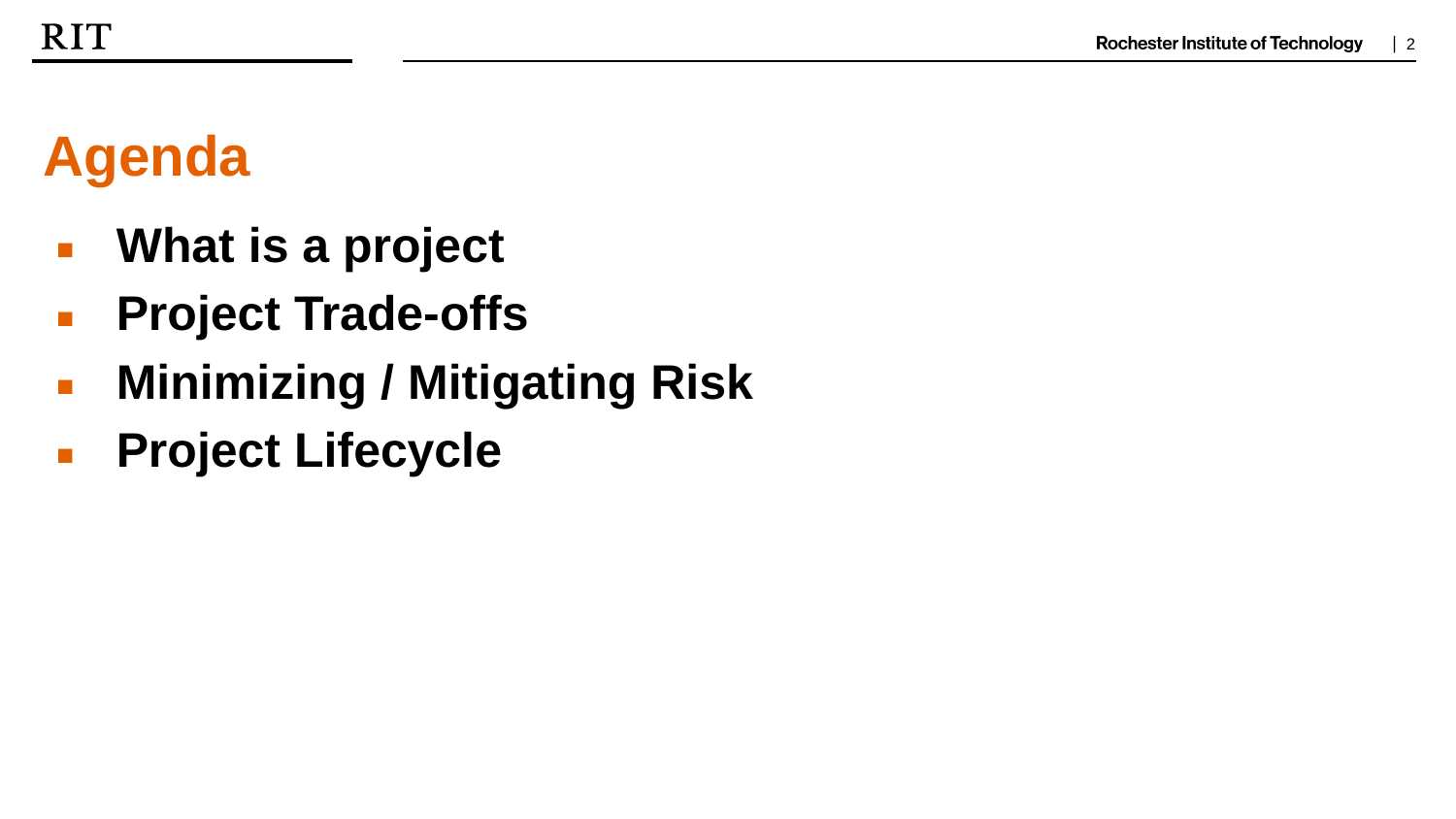

Agenda
What is a project
Project Trade-offs
Minimizing / Mitigating Risk
Project Lifecycle